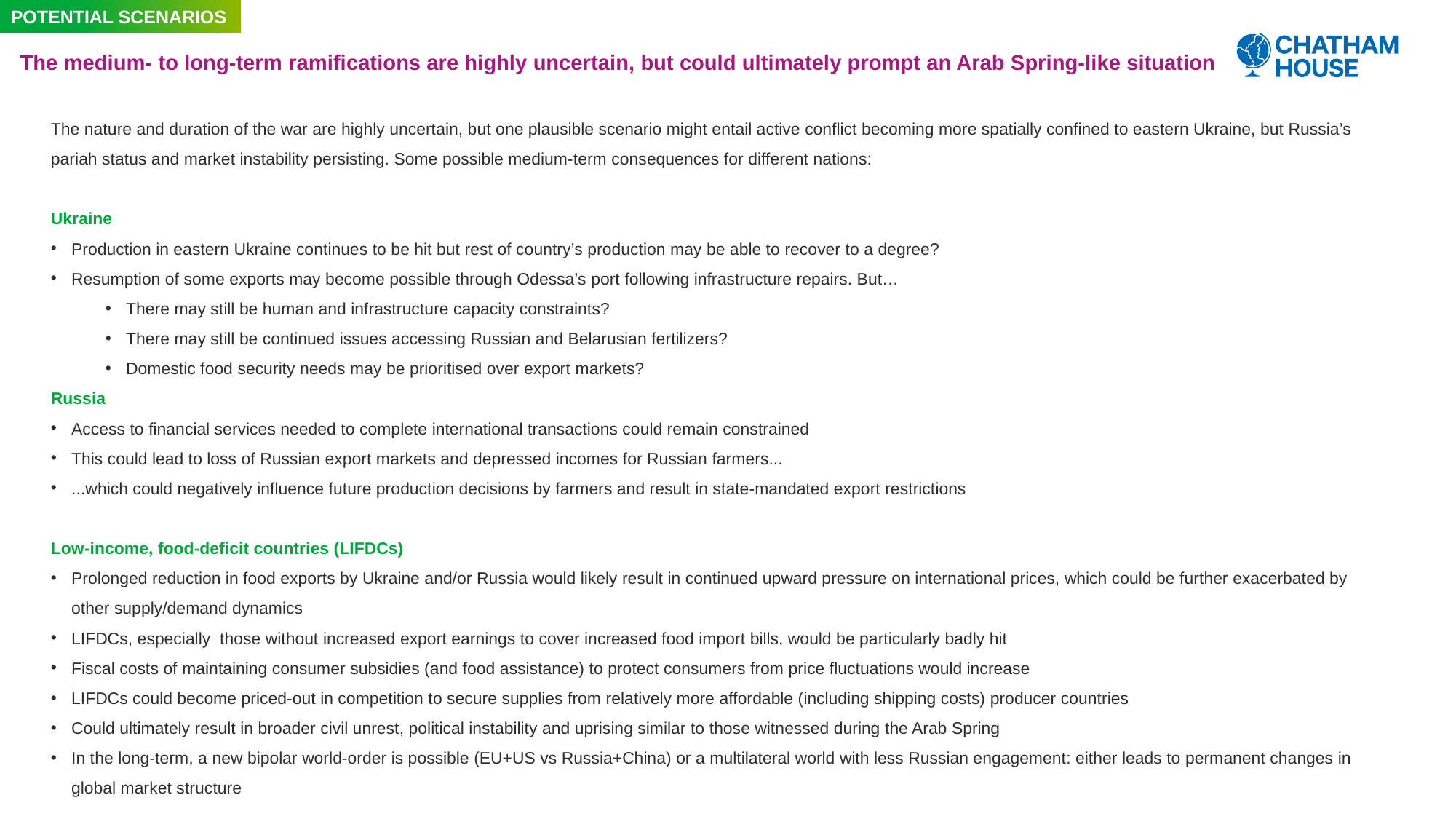

POTENTIAL SCENARIOS
The medium- to long-term ramifications are highly uncertain, but could ultimately prompt an Arab Spring-like situation
The nature and duration of the war are highly uncertain, but one plausible scenario might entail active conflict becoming more spatially confined to eastern Ukraine, but Russia’s pariah status and market instability persisting. Some possible medium-term consequences for different nations:

Ukraine
Production in eastern Ukraine continues to be hit but rest of country’s production may be able to recover to a degree?
Resumption of some exports may become possible through Odessa’s port following infrastructure repairs. But…
There may still be human and infrastructure capacity constraints?
There may still be continued issues accessing Russian and Belarusian fertilizers?
Domestic food security needs may be prioritised over export markets?
Russia
Access to financial services needed to complete international transactions could remain constrained
This could lead to loss of Russian export markets and depressed incomes for Russian farmers...
...which could negatively influence future production decisions by farmers and result in state-mandated export restrictions

Low-income, food-deficit countries (LIFDCs)
Prolonged reduction in food exports by Ukraine and/or Russia would likely result in continued upward pressure on international prices, which could be further exacerbated by other supply/demand dynamics
LIFDCs, especially  those without increased export earnings to cover increased food import bills, would be particularly badly hit
Fiscal costs of maintaining consumer subsidies (and food assistance) to protect consumers from price fluctuations would increase
LIFDCs could become priced-out in competition to secure supplies from relatively more affordable (including shipping costs) producer countries
Could ultimately result in broader civil unrest, political instability and uprising similar to those witnessed during the Arab Spring
In the long-term, a new bipolar world-order is possible (EU+US vs Russia+China) or a multilateral world with less Russian engagement: either leads to permanent changes in global market structure
25